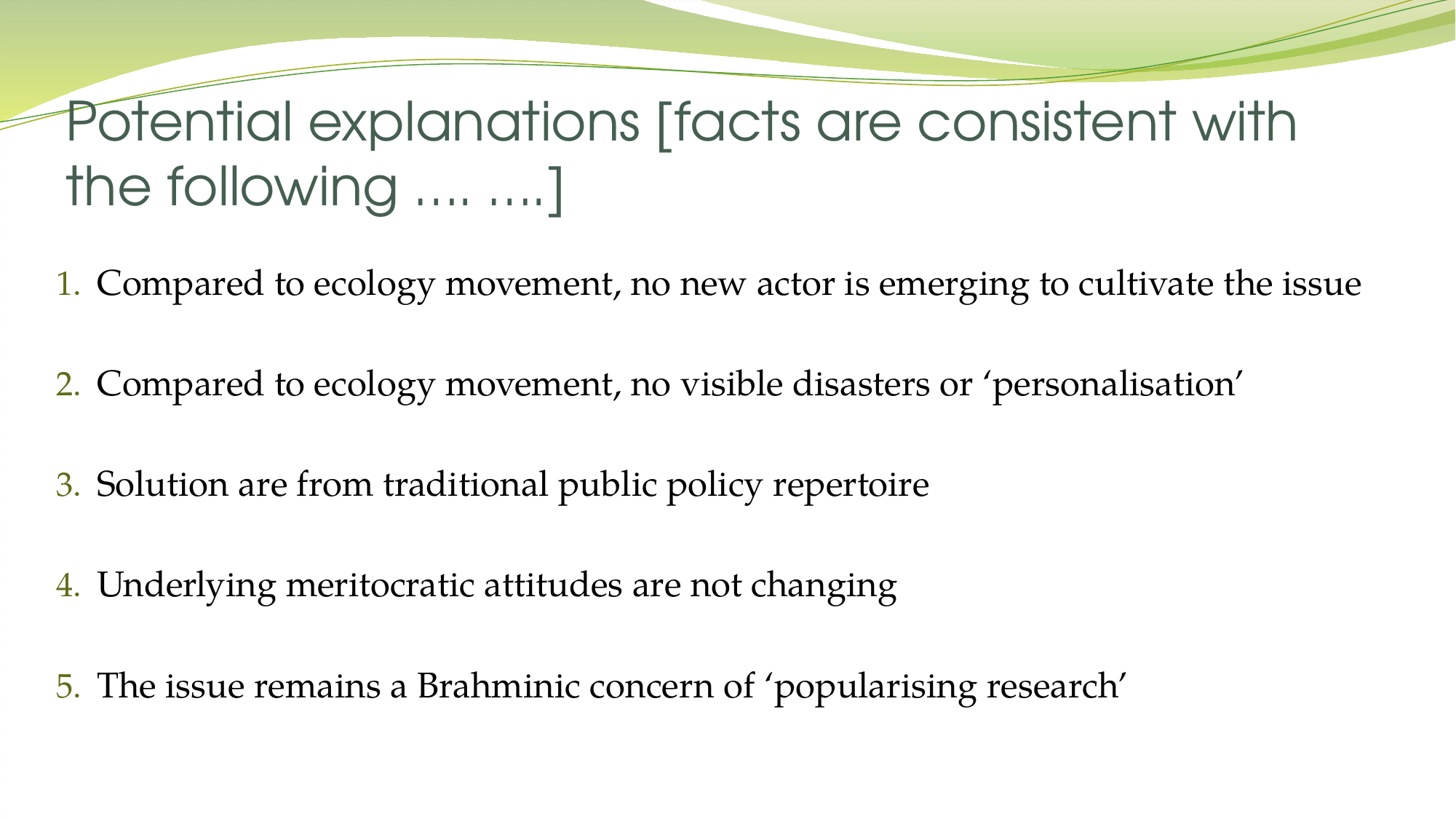

# Potential explanations [facts are consistent with the following …. ….]

Compared to ecology movement, no new actor is emerging to cultivate the issue

Compared to ecology movement, no visible disasters or ‘personalisation’

Solution are from traditional public policy repertoire

Underlying meritocratic attitudes are not changing

The issue remains a Brahminic concern of ‘popularising research’